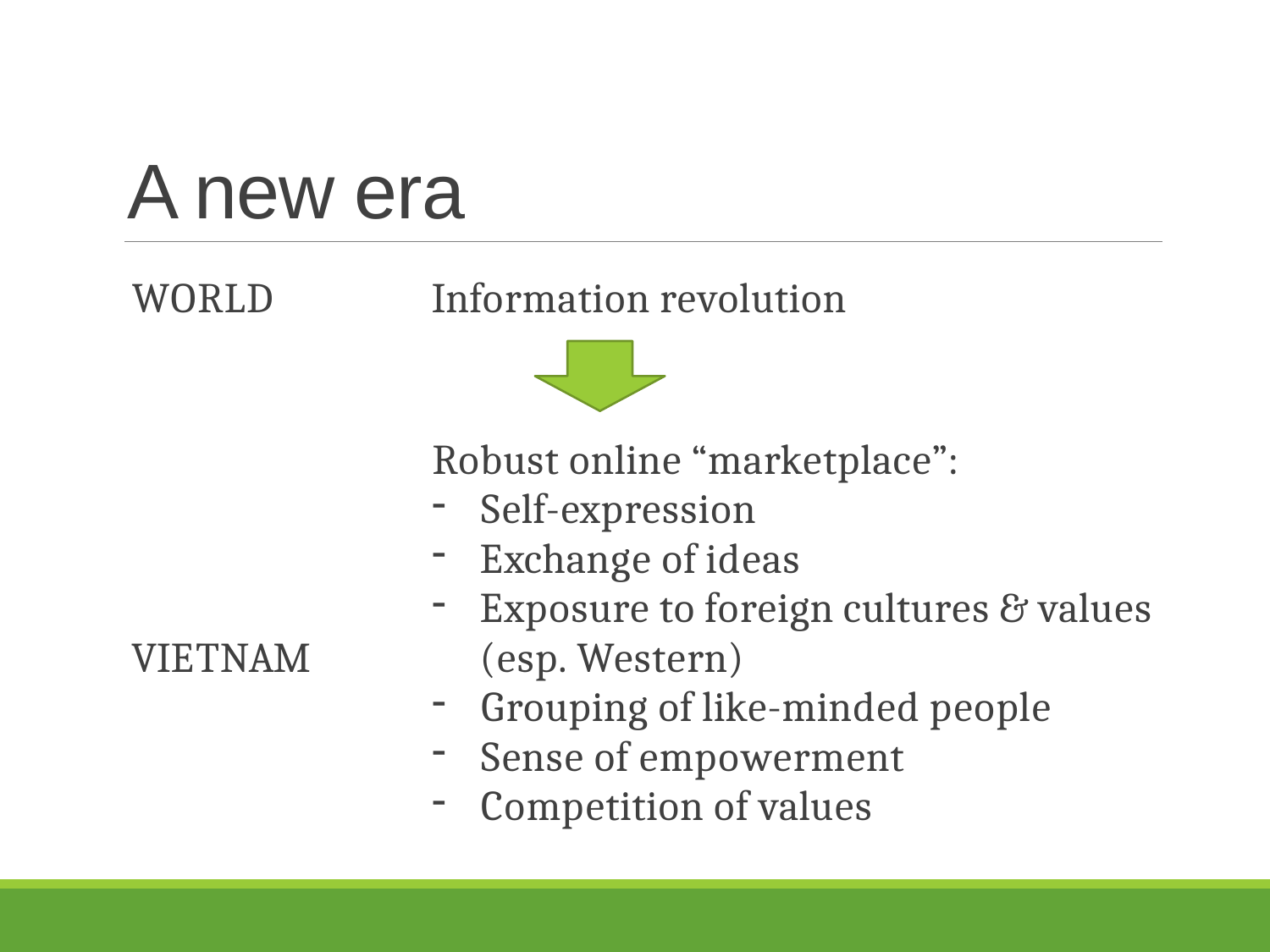

# A new era
| WORLD | Information revolution |
| --- | --- |
| VIETNAM | Robust online “marketplace”: Self-expression Exchange of ideas Exposure to foreign cultures & values (esp. Western) Grouping of like-minded people Sense of empowerment Competition of values |